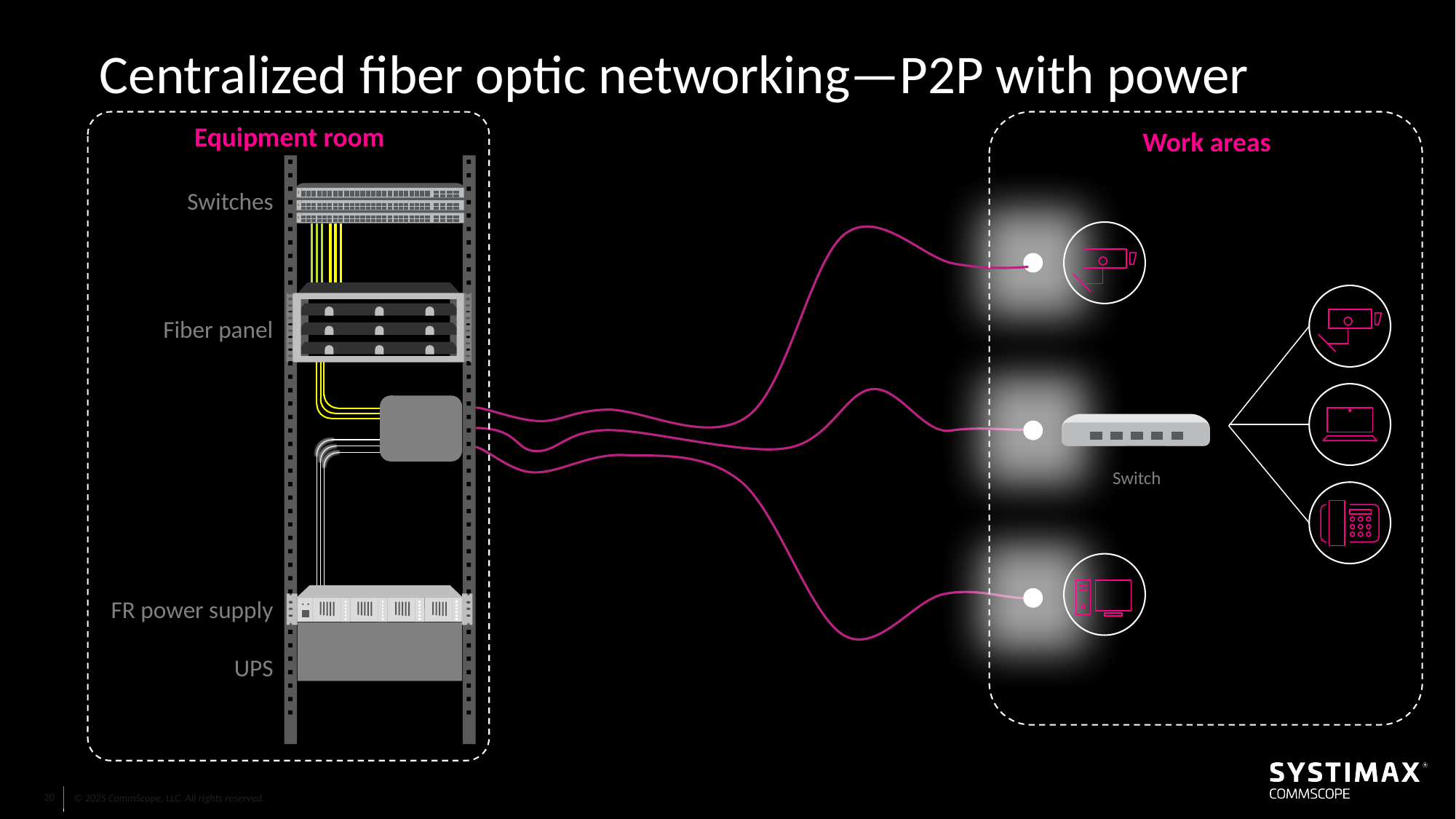

Centralized fiber optic networking—P2P with power
Equipment room
Work areas

Switches

Fiber panel

Switch

FR power supply

UPS
20
© 2025 CommScope, LLC. All rights reserved.